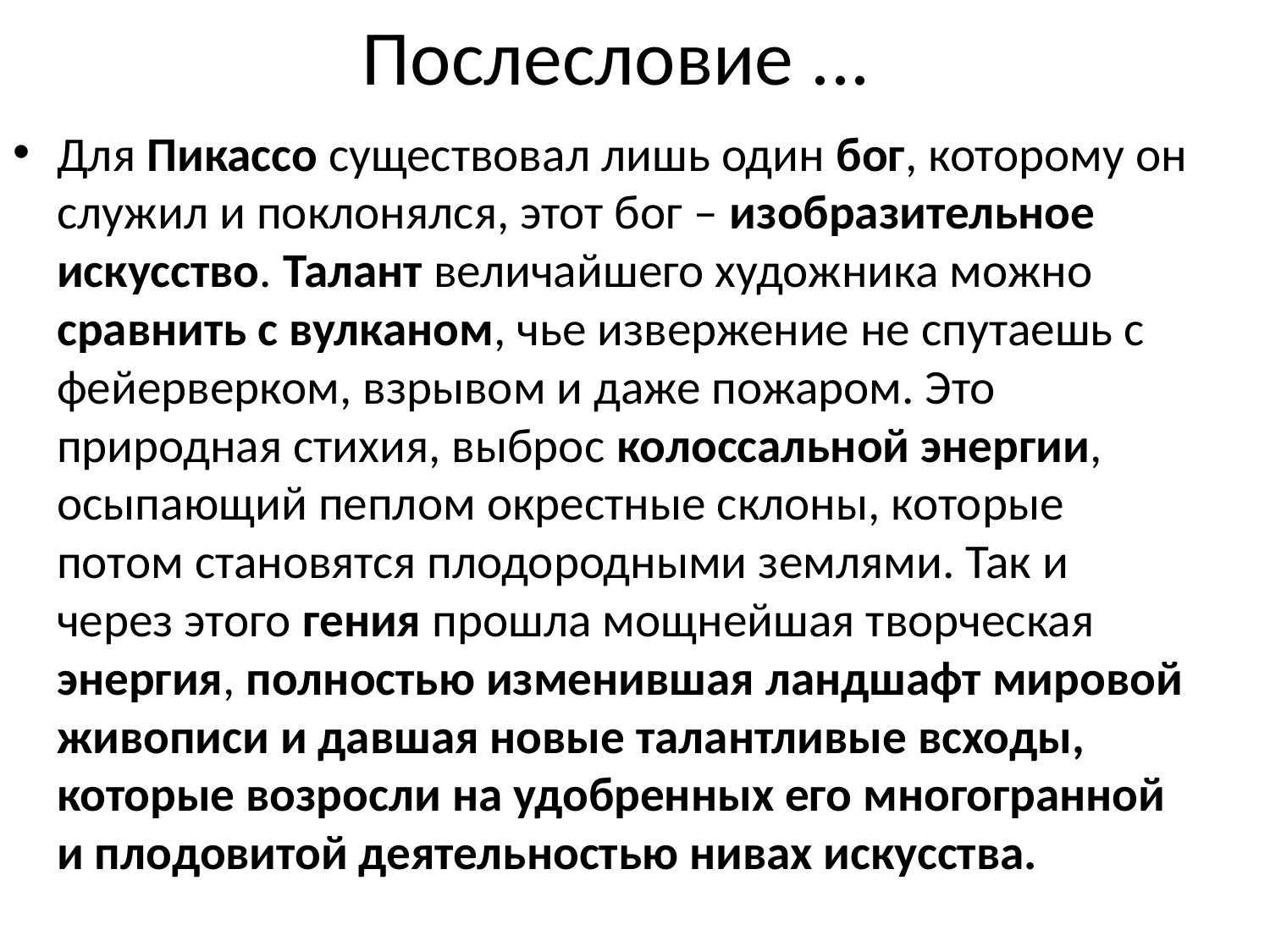

# Послесловие ...
Для Пикассо существовал лишь один бог, которому он служил и поклонялся, этот бог – изобразительное искусство. Талант величайшего художника можно сравнить с вулканом, чье извержение не спутаешь с фейерверком, взрывом и даже пожаром. Это природная стихия, выброс колоссальной энергии, осыпающий пеплом окрестные склоны, которые потом становятся плодородными землями. Так и через этого гения прошла мощнейшая творческая энергия, полностью изменившая ландшафт мировой живописи и давшая новые талантливые всходы, которые возросли на удобренных его многогранной и плодовитой деятельностью нивах искусства.